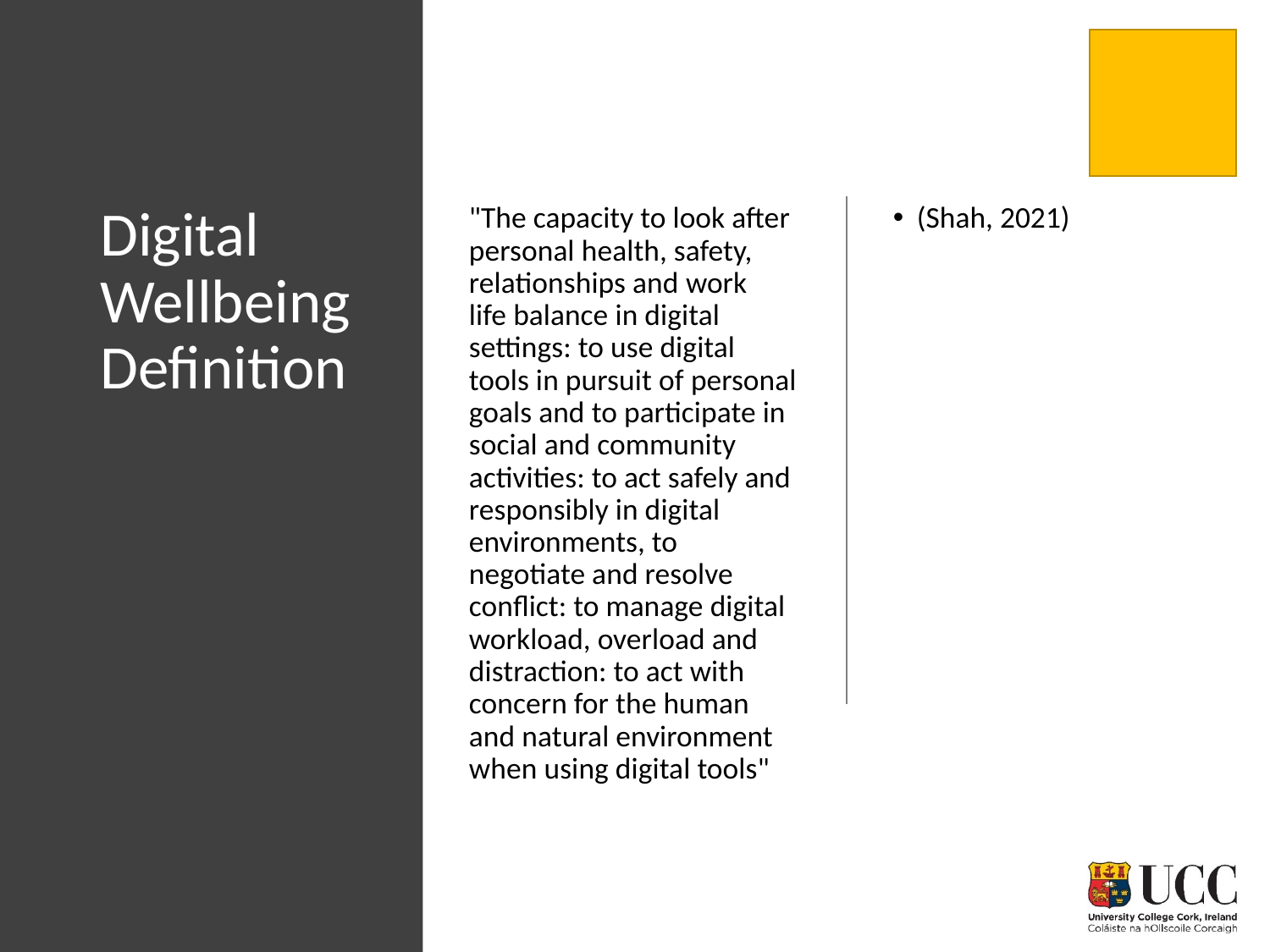

# Digital Wellbeing Definition
"The capacity to look after personal health, safety, relationships and work life balance in digital settings: to use digital tools in pursuit of personal goals and to participate in social and community activities: to act safely and responsibly in digital environments, to negotiate and resolve conflict: to manage digital workload, overload and distraction: to act with concern for the human and natural environment when using digital tools"

(Shah, 2021)